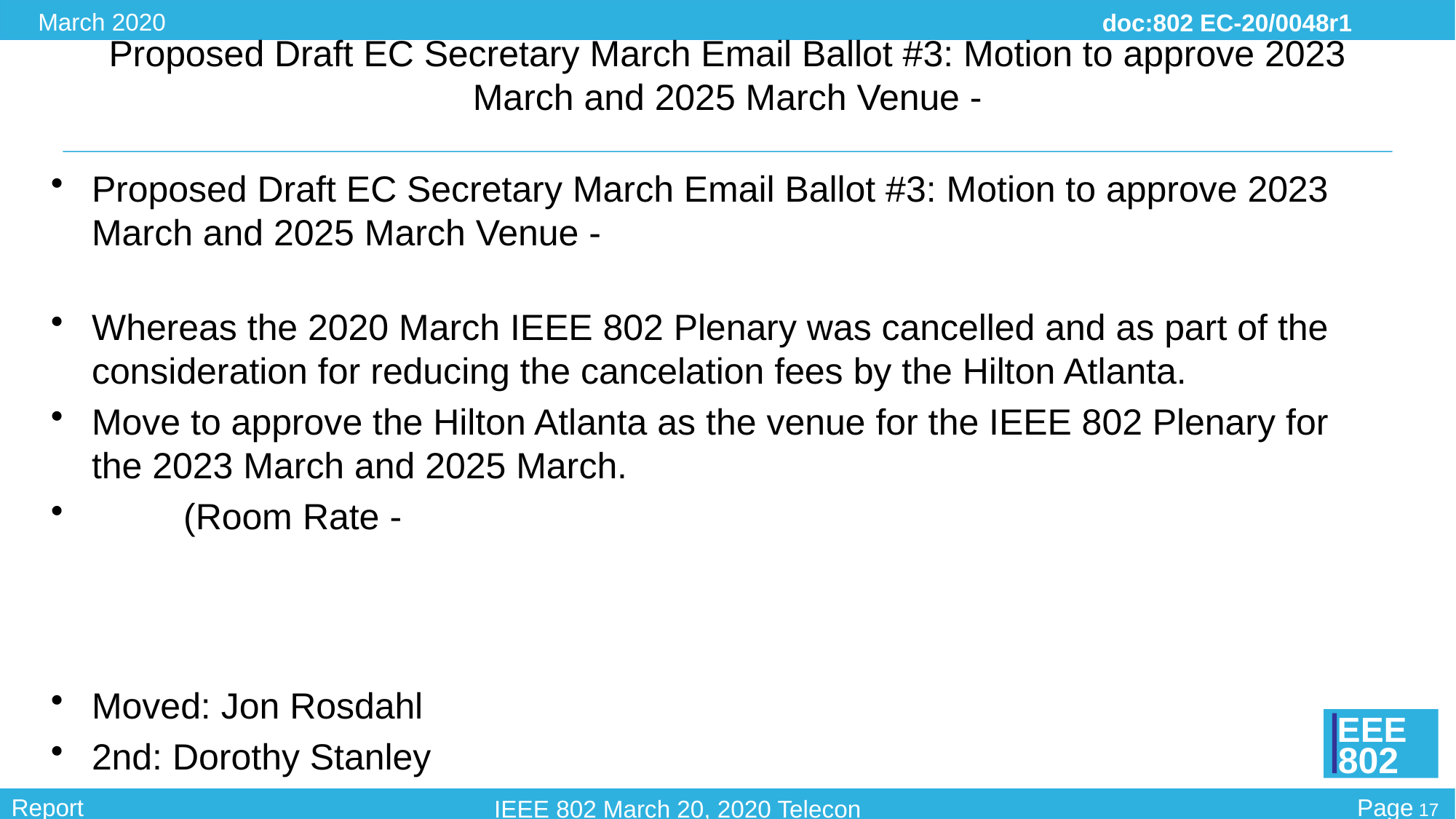

# Proposed Draft EC Secretary March Email Ballot #3: Motion to approve 2023 March and 2025 March Venue -
Proposed Draft EC Secretary March Email Ballot #3: Motion to approve 2023 March and 2025 March Venue -
Whereas the 2020 March IEEE 802 Plenary was cancelled and as part of the consideration for reducing the cancelation fees by the Hilton Atlanta.
Move to approve the Hilton Atlanta as the venue for the IEEE 802 Plenary for the 2023 March and 2025 March.
         (Room Rate -

Moved: Jon Rosdahl
2nd: Dorothy Stanley